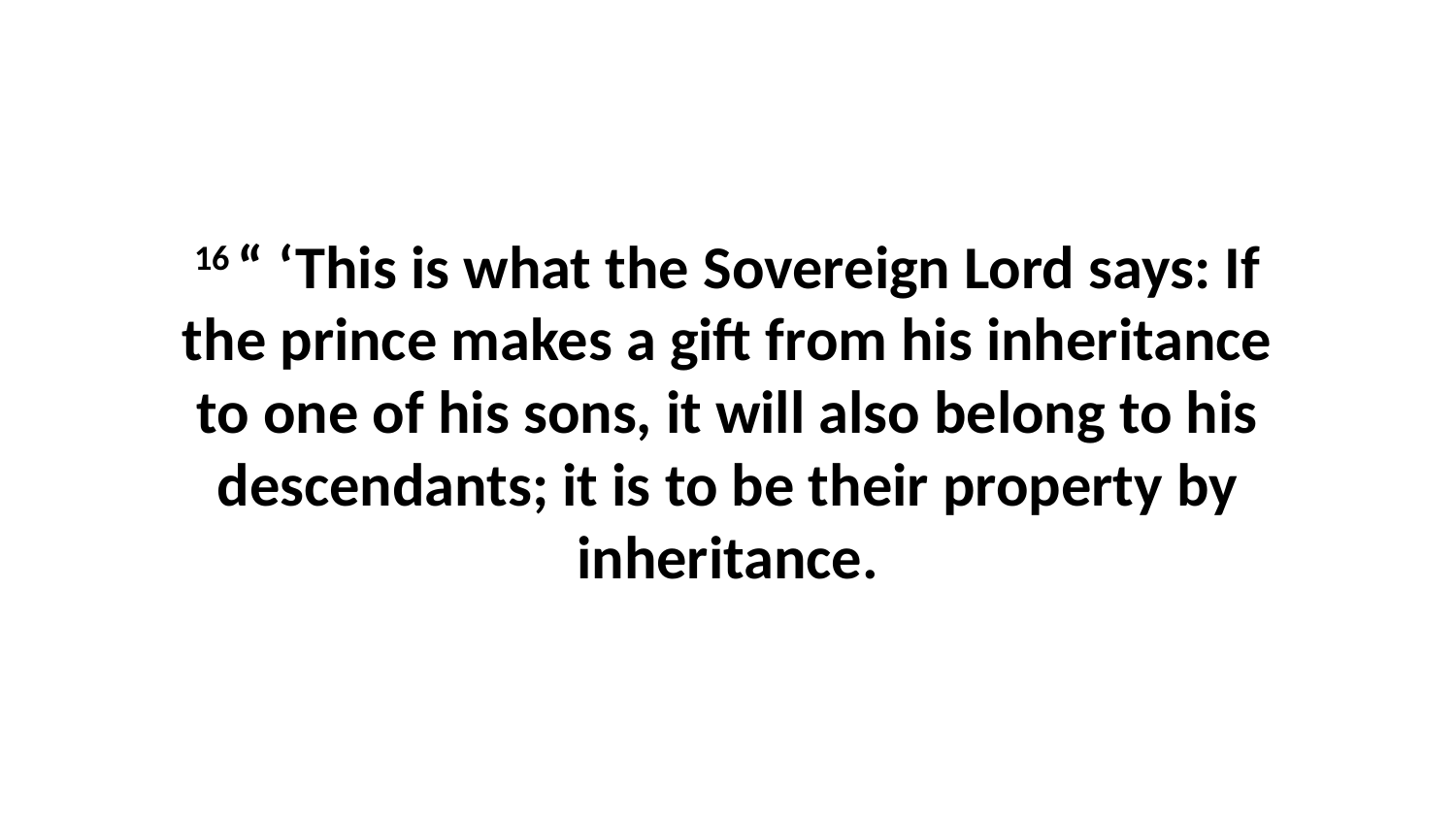

16 “ ‘This is what the Sovereign Lord says: If the prince makes a gift from his inheritance to one of his sons, it will also belong to his descendants; it is to be their property by inheritance.